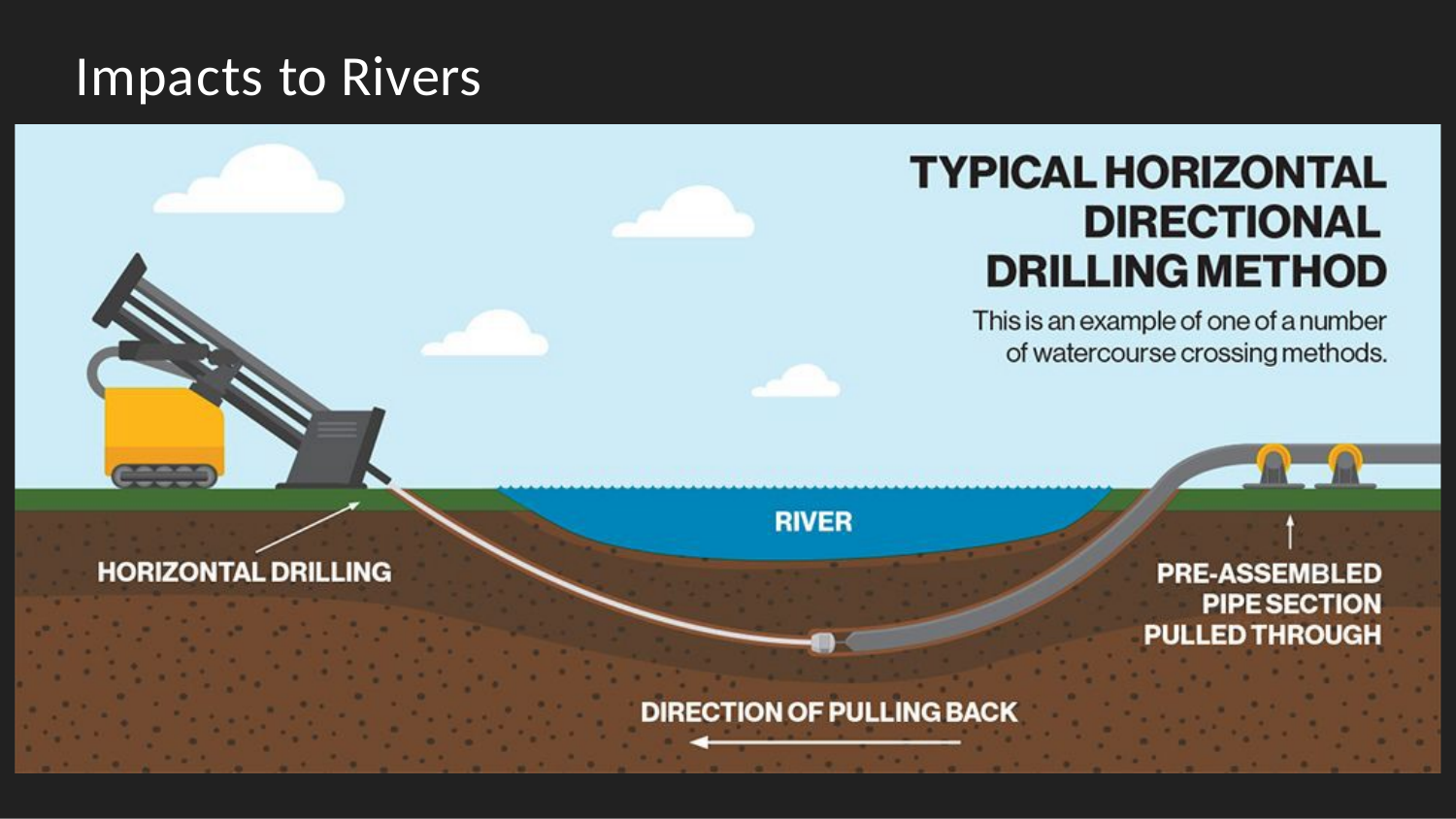

# Impacts to Rivers

Horizontal Directional Drilling